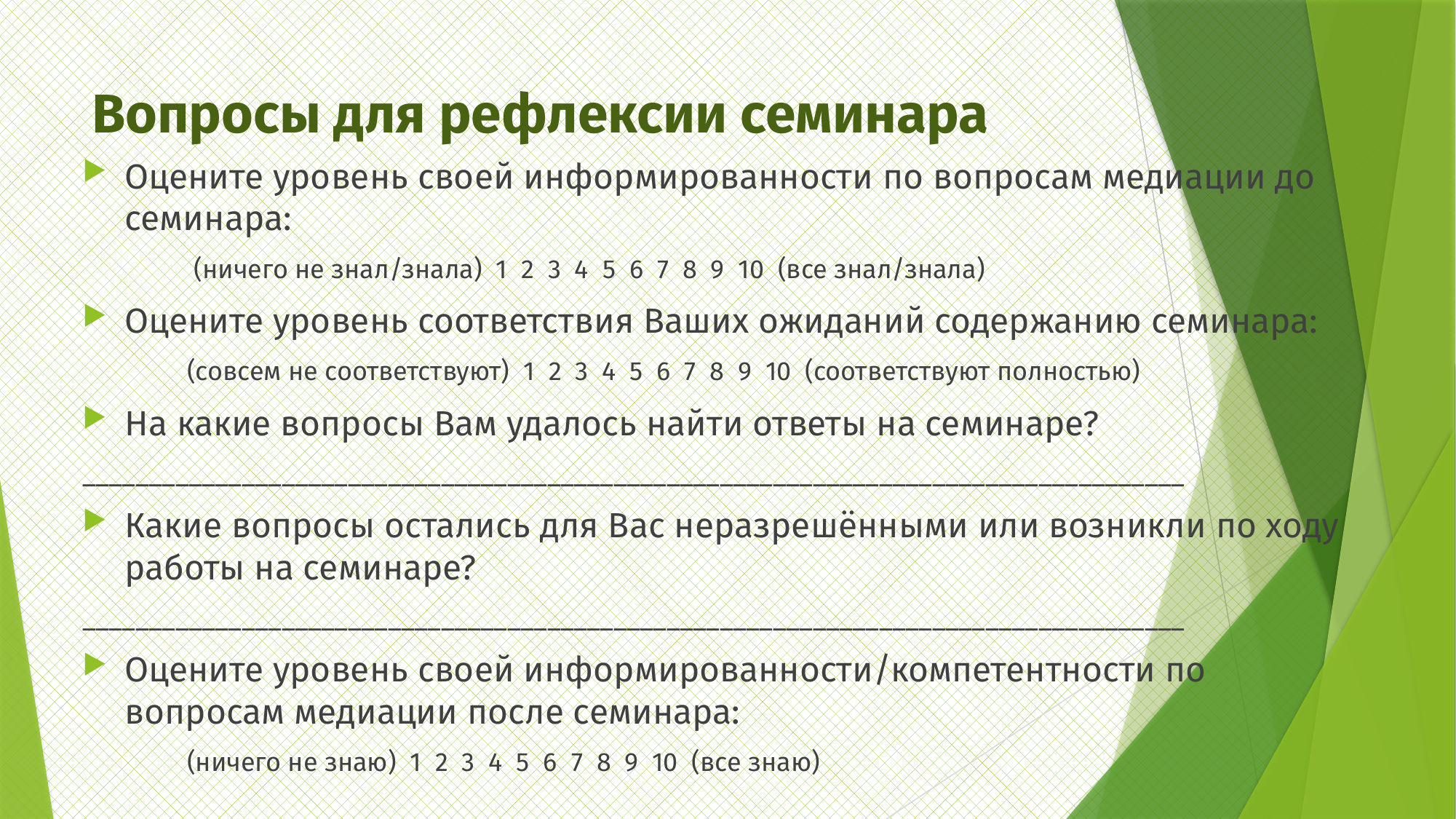

# Вопросы для рефлексии семинара
Оцените уровень своей информированности по вопросам медиации до семинара:
	 (ничего не знал/знала)  1  2  3  4  5  6  7  8  9  10  (все знал/знала)
Оцените уровень соответствия Ваших ожиданий содержанию семинара:
	(совсем не соответствуют)  1  2  3  4  5  6  7  8  9  10  (соответствуют полностью)
На какие вопросы Вам удалось найти ответы на семинаре?
___________________________________________________________________________________
Какие вопросы остались для Вас неразрешёнными или возникли по ходу работы на семинаре?
___________________________________________________________________________________
Оцените уровень своей информированности/компетентности по вопросам медиации после семинара:
	(ничего не знаю)  1  2  3  4  5  6  7  8  9  10  (все знаю)